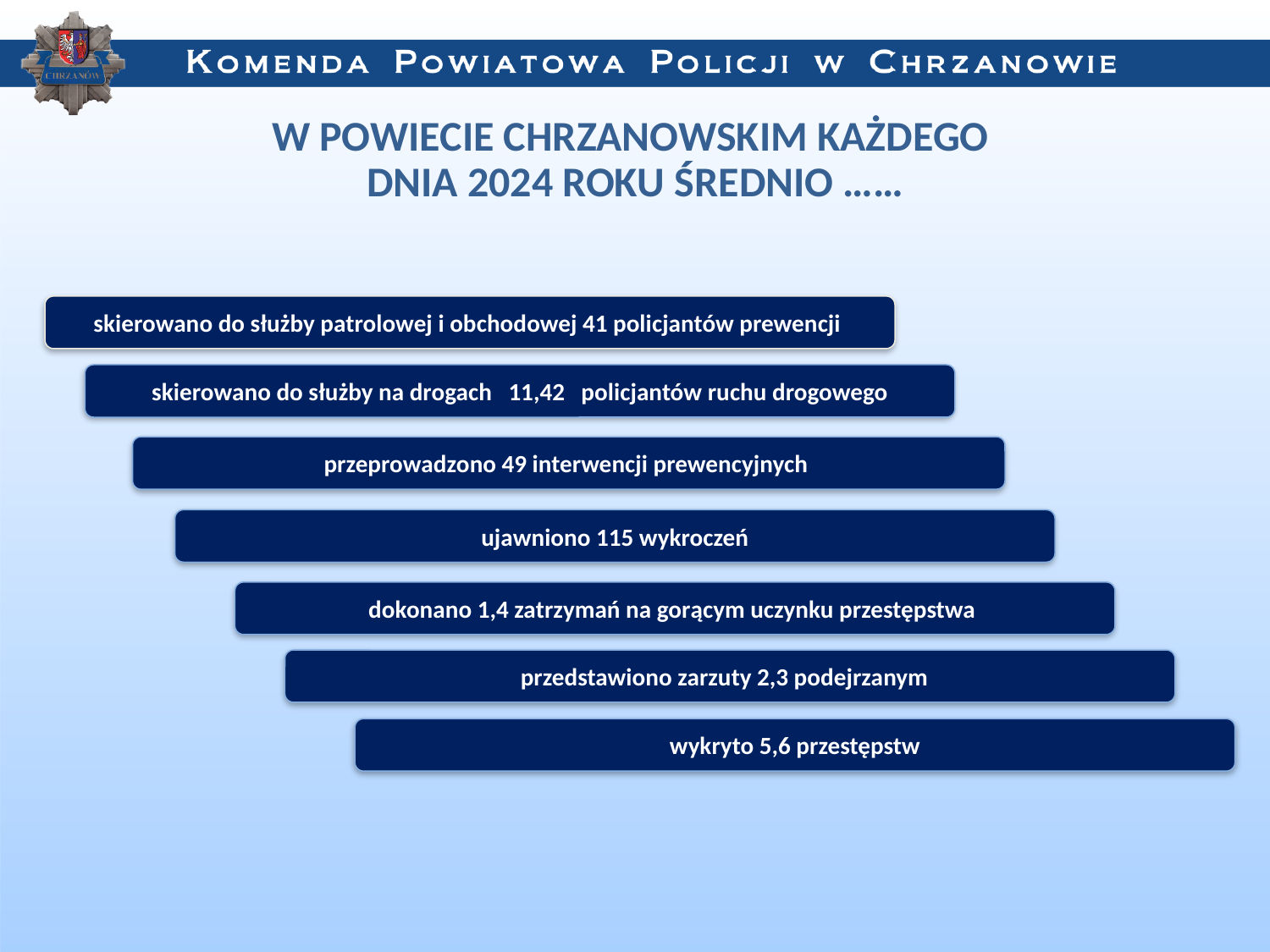

W POWIECIE CHRZANOWSKIM KAŻDEGO
DNIA 2024 ROKU ŚREDNIO ……
skierowano do służby patrolowej i obchodowej 41 policjantów prewencji
skierowano do służby na drogach   11,42   policjantów ruchu drogowego
przeprowadzono 49 interwencji prewencyjnych
ujawniono 115 wykroczeń

dokonano 1,4 zatrzymań na gorącym uczynku przestępstwa

przedstawiono zarzuty 2,3 podejrzanym

wykryto 5,6 przestępstw